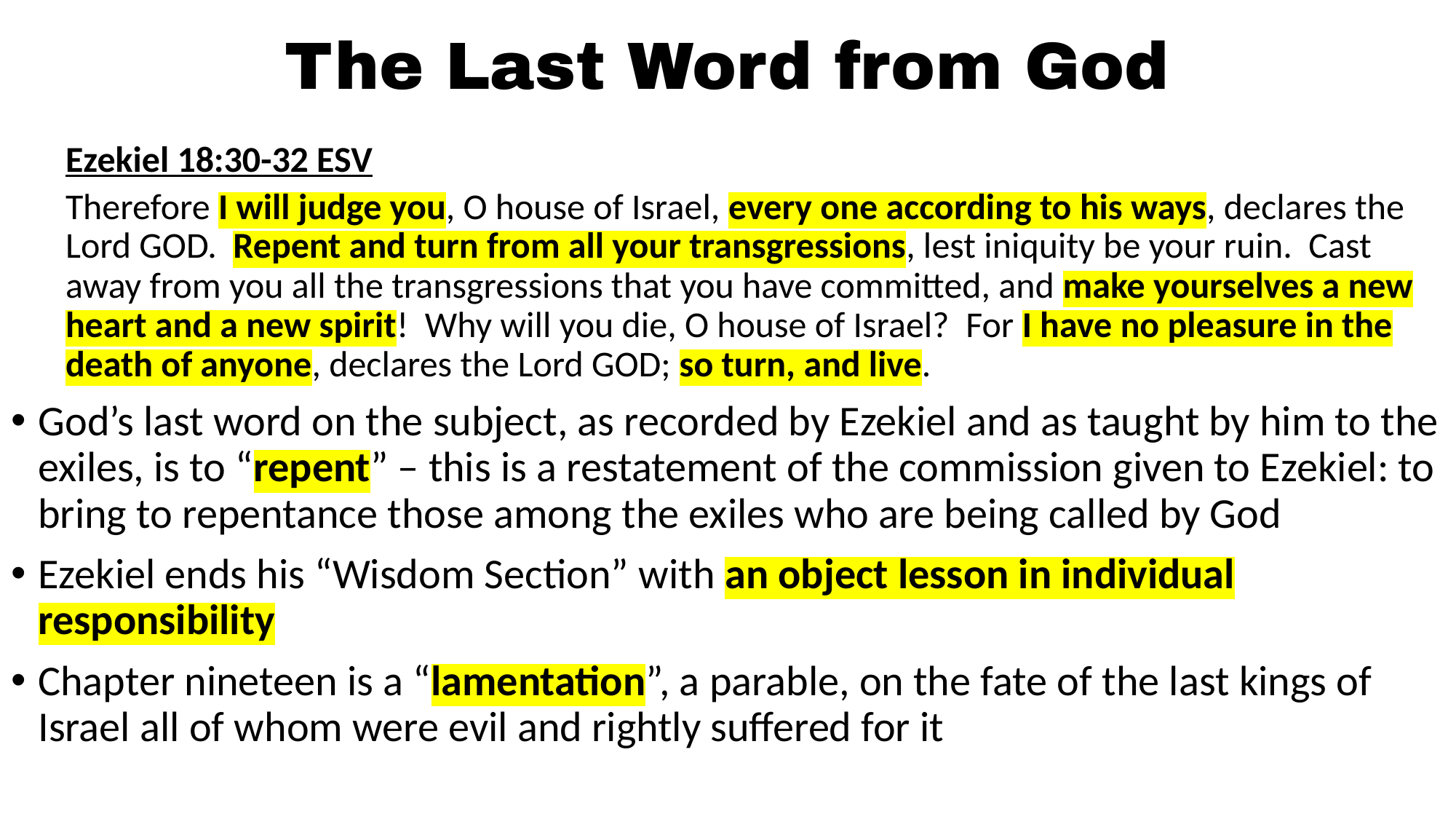

# The Last Word from God
Ezekiel 18:30-32 ESV
Therefore I will judge you, O house of Israel, every one according to his ways, declares the Lord GOD.  Repent and turn from all your transgressions, lest iniquity be your ruin.  Cast away from you all the transgressions that you have committed, and make yourselves a new heart and a new spirit!  Why will you die, O house of Israel?  For I have no pleasure in the death of anyone, declares the Lord GOD; so turn, and live.
God’s last word on the subject, as recorded by Ezekiel and as taught by him to the exiles, is to “repent” – this is a restatement of the commission given to Ezekiel: to bring to repentance those among the exiles who are being called by God
Ezekiel ends his “Wisdom Section” with an object lesson in individual responsibility
Chapter nineteen is a “lamentation”, a parable, on the fate of the last kings of Israel all of whom were evil and rightly suffered for it